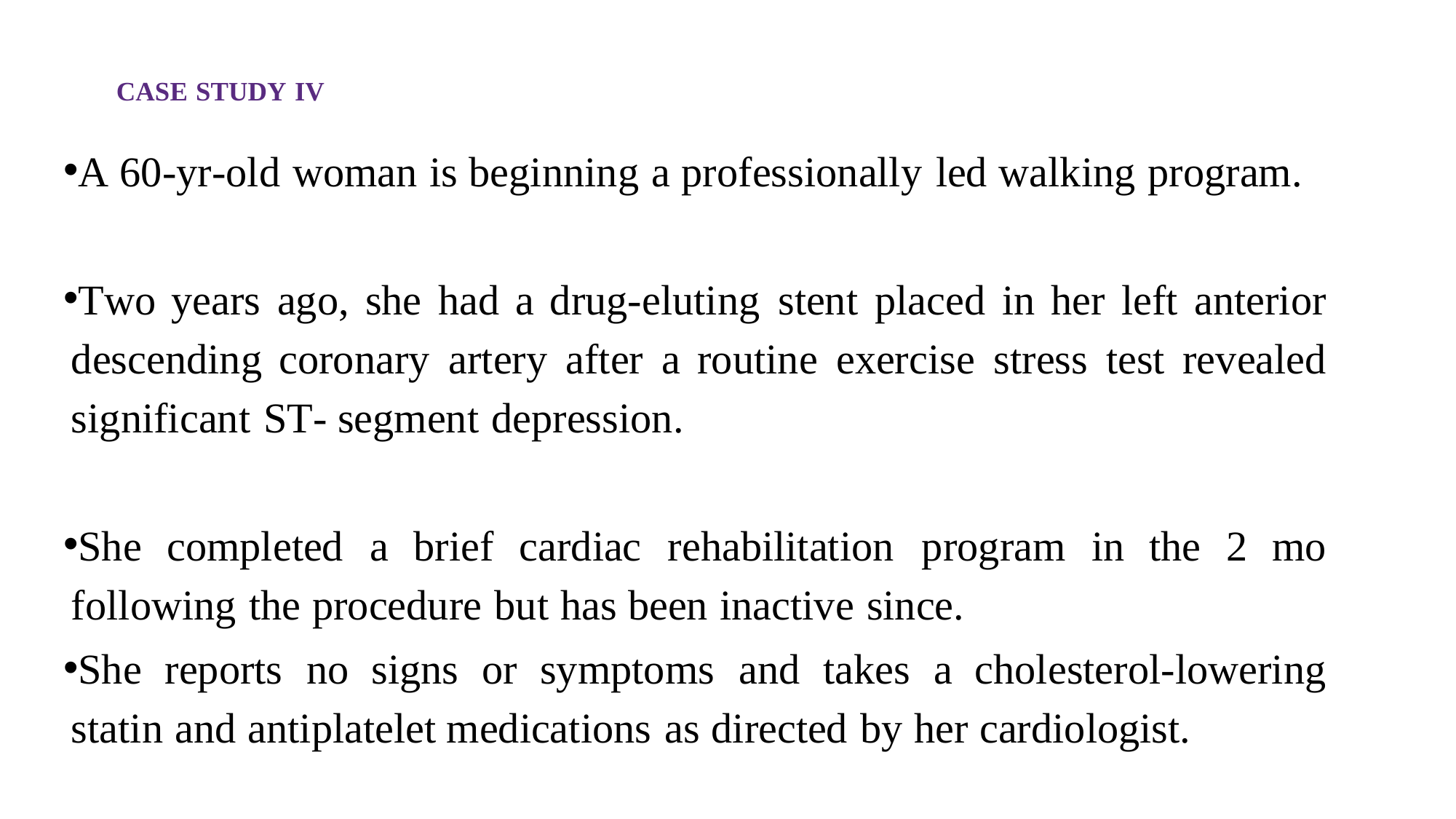

# CASE STUDY IV
A 60-yr-old woman is beginning a professionally led walking program.

Two years ago, she had a drug-eluting stent placed in her left anterior descending coronary artery after a routine exercise stress test revealed significant ST- segment depression.

She completed a brief cardiac rehabilitation program in the 2 mo following the procedure but has been inactive since.
She reports no signs or symptoms and takes a cholesterol-lowering statin and antiplatelet medications as directed by her cardiologist.